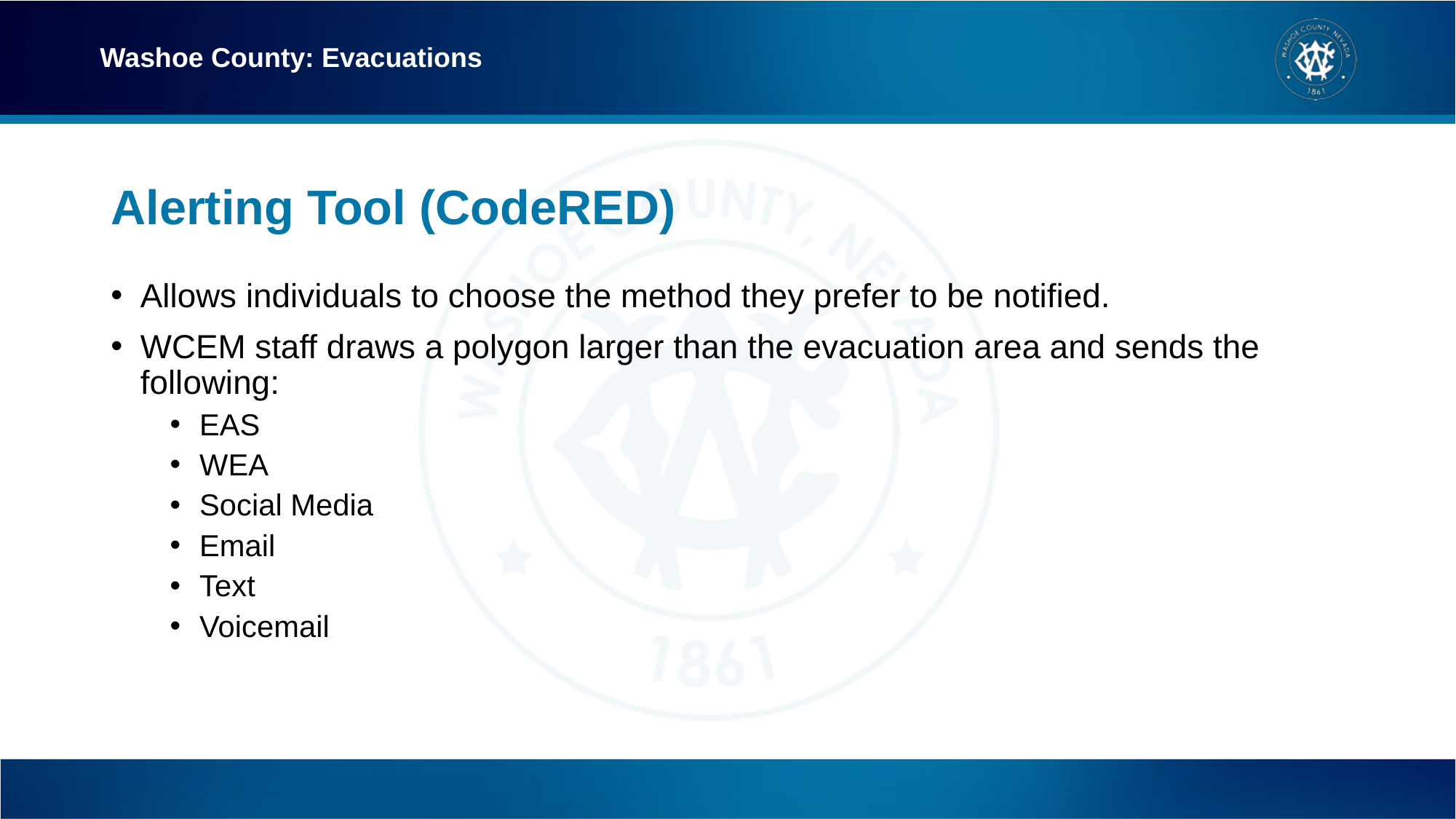

Washoe County: Evacuations
# Alerting Tool (CodeRED)
Allows individuals to choose the method they prefer to be notified.
WCEM staff draws a polygon larger than the evacuation area and sends the following:
EAS
WEA
Social Media
Email
Text
Voicemail